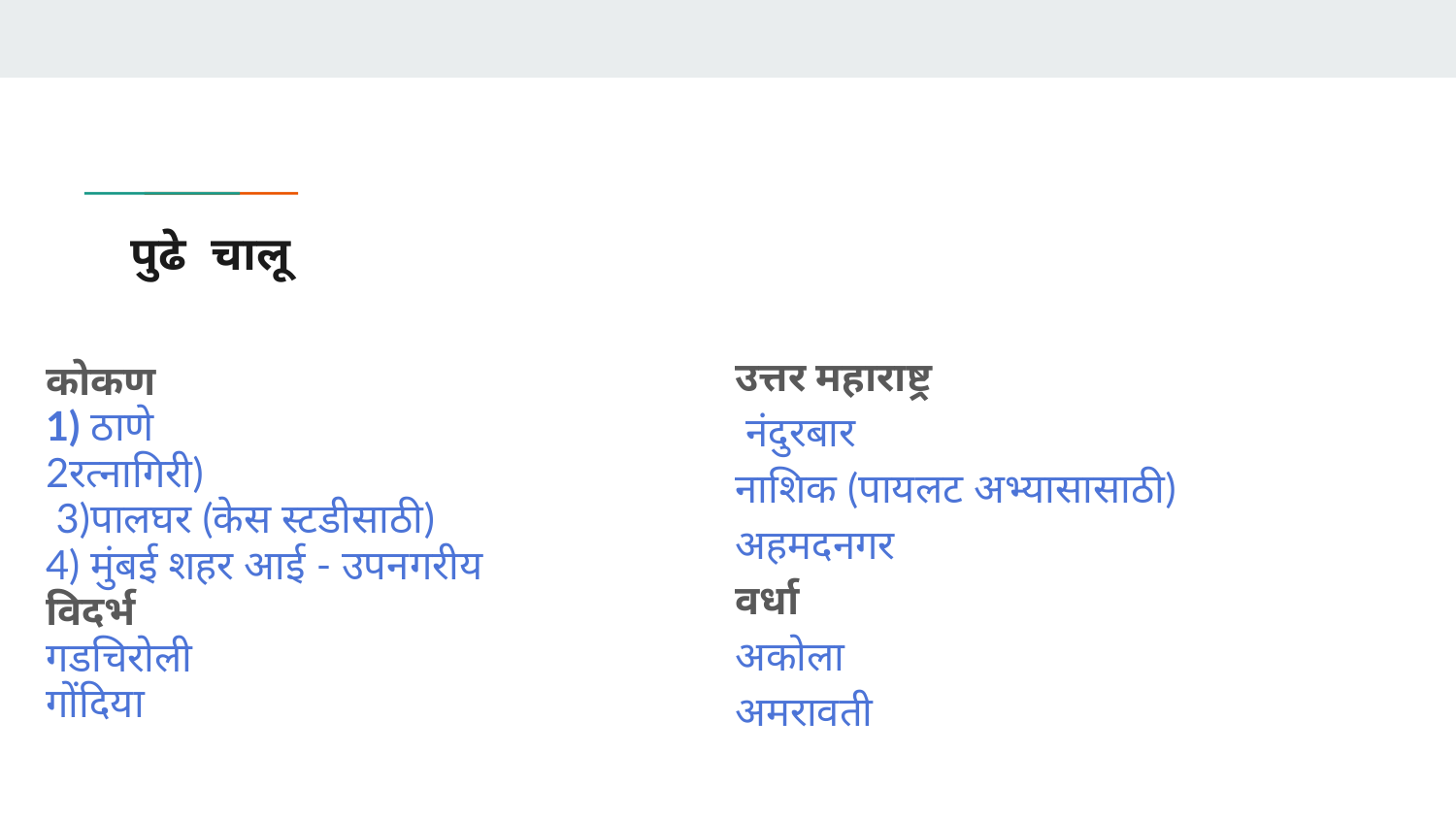

# पुढे  चालू

कोकण
1) ठाणे
2रत्नागिरी)
 3)पालघर (केस स्टडीसाठी)
4) मुंबई शहर आई - उपनगरीय
विदर्भ
गडचिरोली
गोंदिया
उत्तर महाराष्ट्र
 नंदुरबार
नाशिक (पायलट अभ्यासासाठी)
अहमदनगर
वर्धा
अकोला
अमरावती